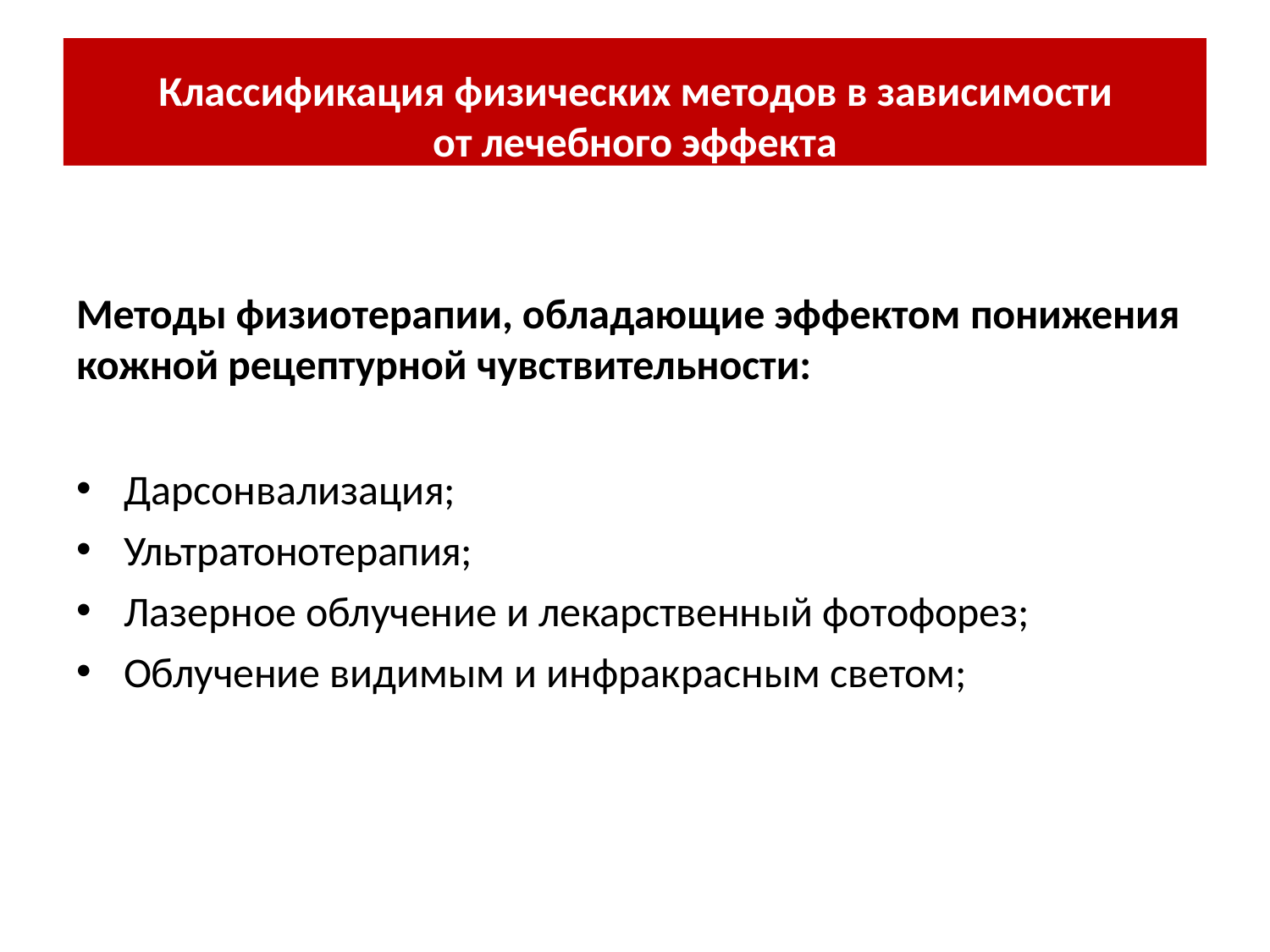

Классификация физических методов в зависимости
от лечебного эффекта
Методы физиотерапии, обладающие эффектом понижения  кожной рецептурной чувствительности:

Дарсонвализация;
Ультратонотерапия;
Лазерное облучение и лекарственный фотофорез;
Облучение видимым и инфракрасным светом;